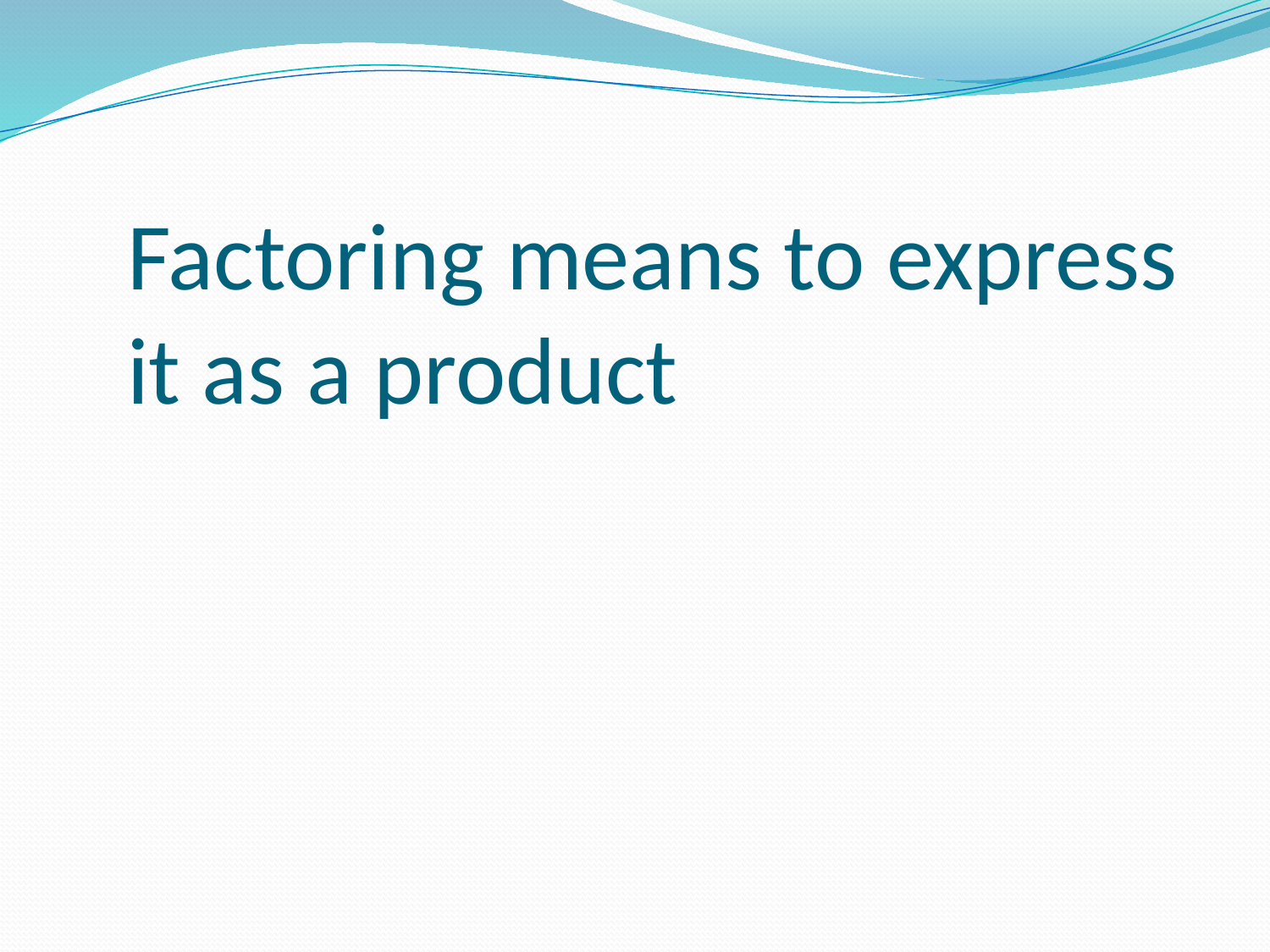

# Factoring means to express it as a product